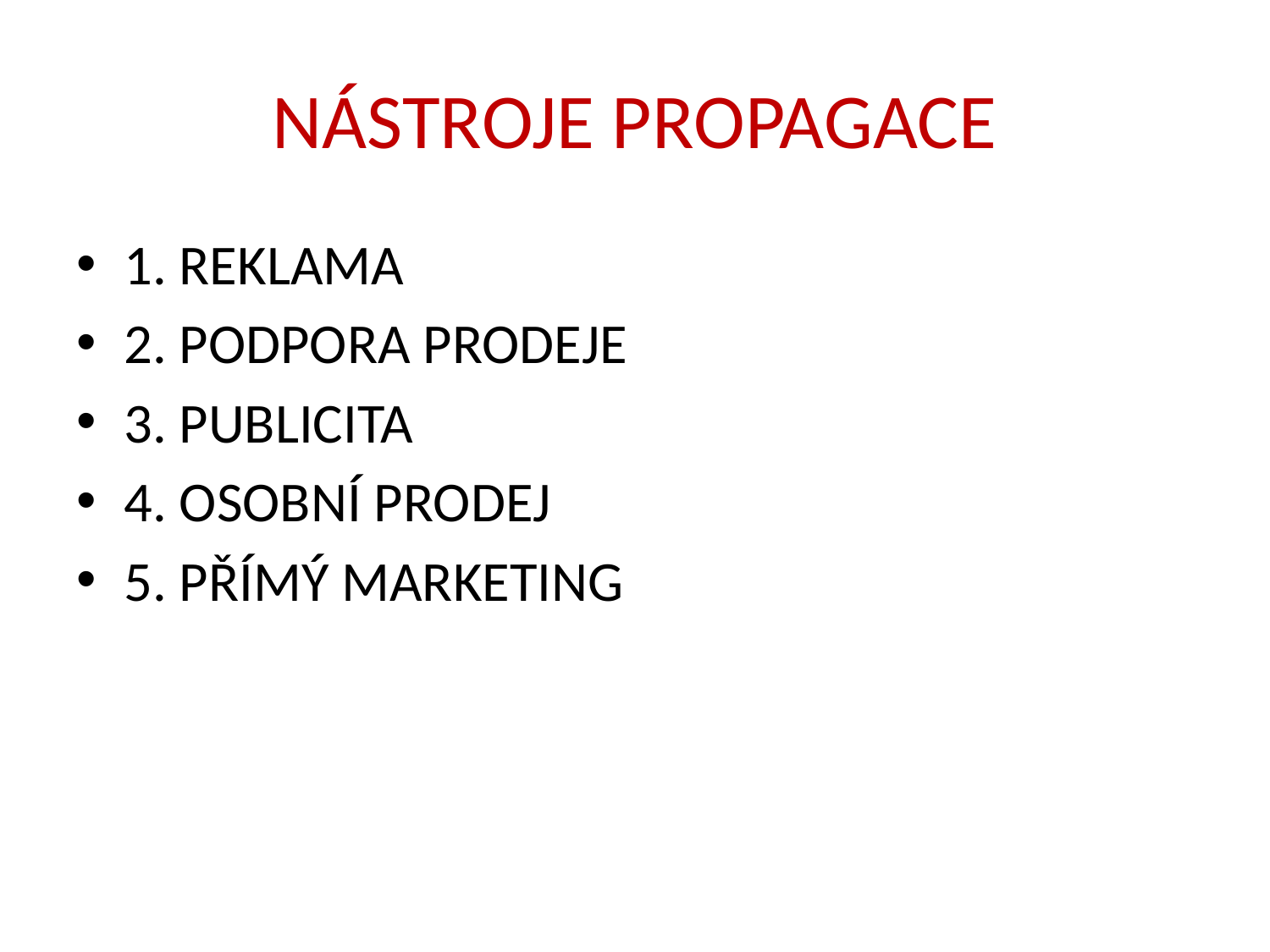

# NÁSTROJE PROPAGACE
1. REKLAMA
2. PODPORA PRODEJE
3. PUBLICITA
4. OSOBNÍ PRODEJ
5. PŘÍMÝ MARKETING